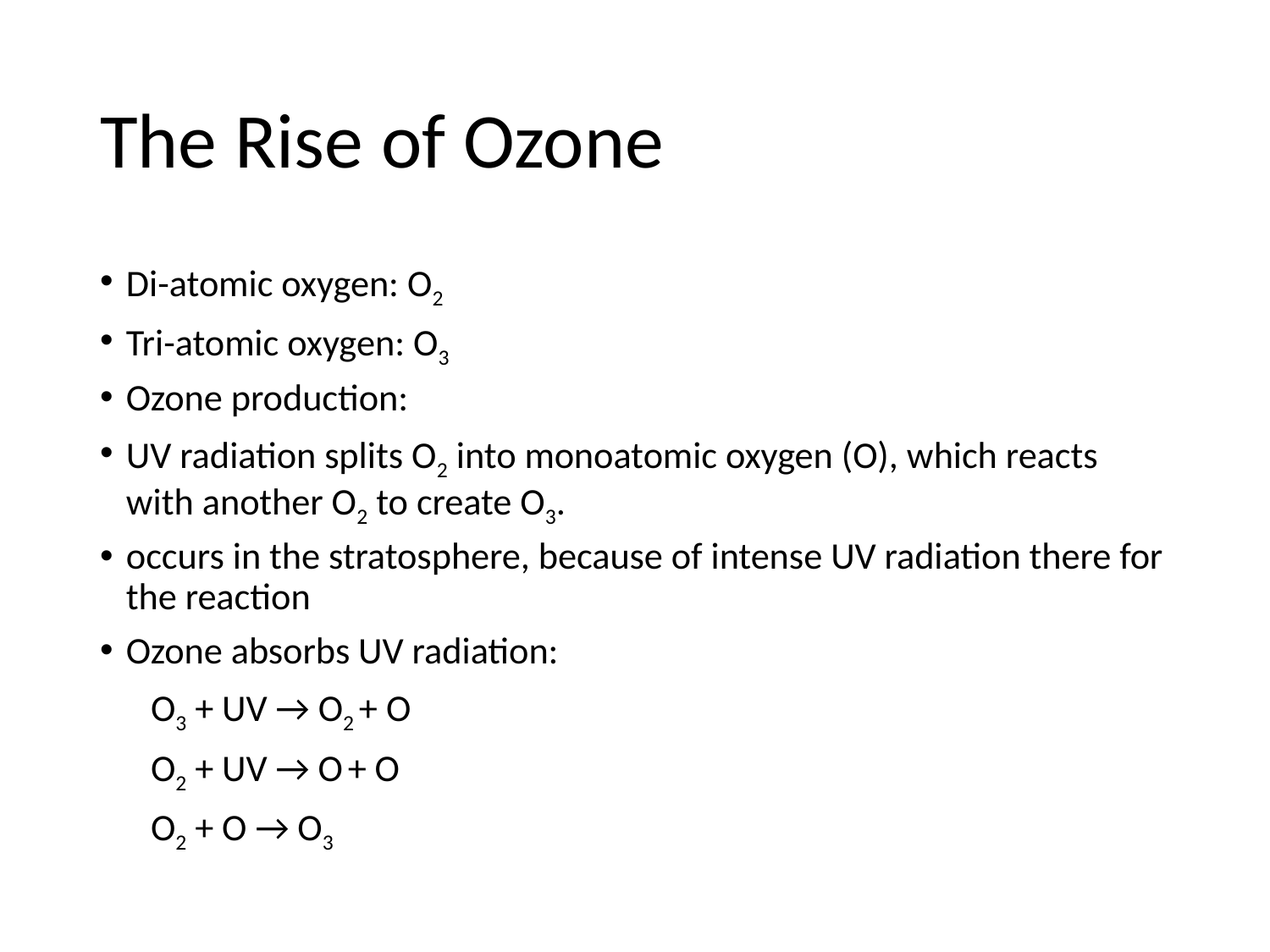

# The Rise of Ozone
Di-atomic oxygen: O2
Tri-atomic oxygen: O3
Ozone production:
UV radiation splits O2 into monoatomic oxygen (O), which reacts with another O2 to create O3.
occurs in the stratosphere, because of intense UV radiation there for the reaction
Ozone absorbs UV radiation:
      O3 + UV → O2 + O
      O2 + UV → O + O
      O2 + O → O3